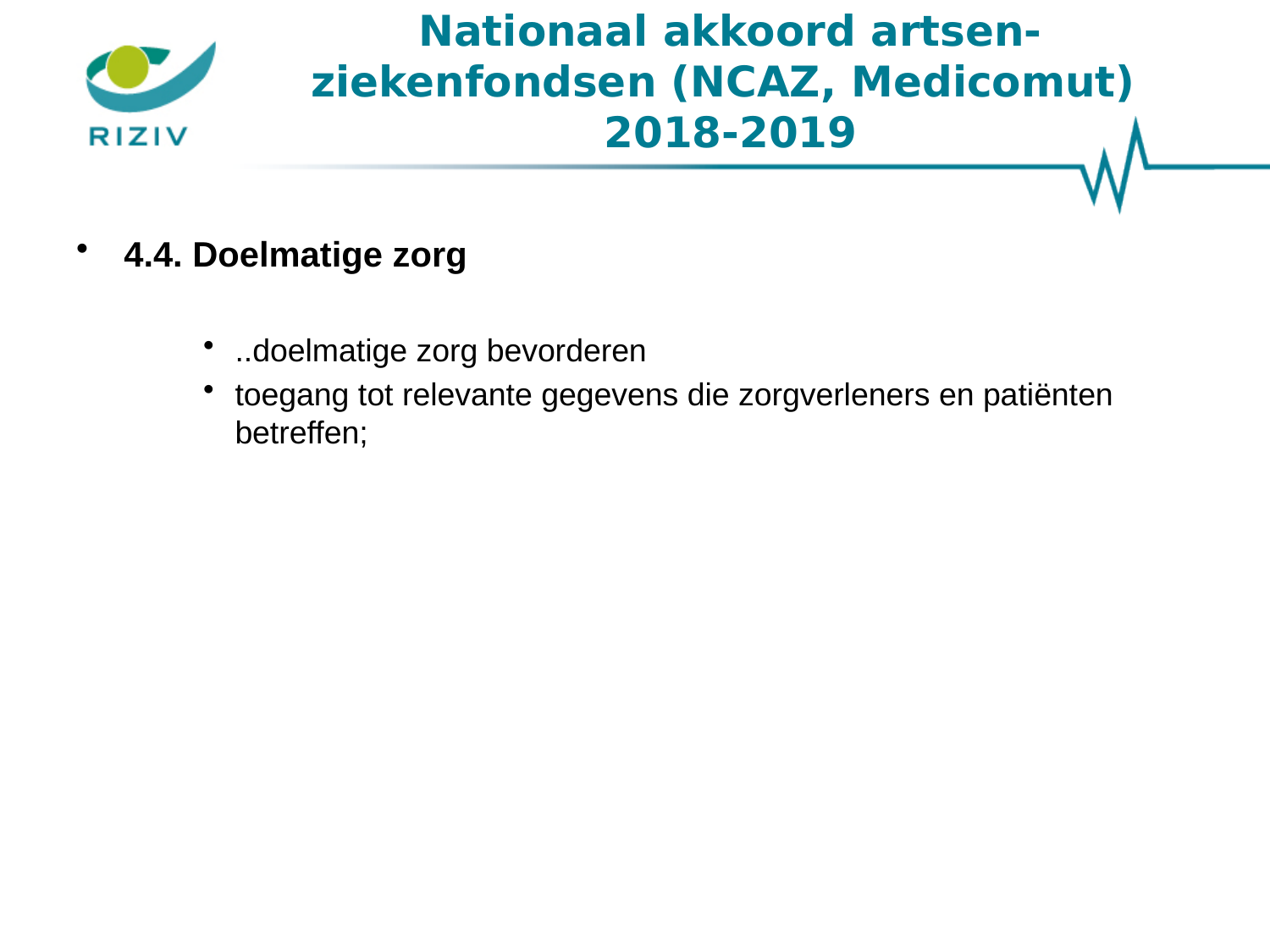

Nationaal akkoord artsen-ziekenfondsen (NCAZ, Medicomut)
2018-2019

4.4. Doelmatige zorg

..doelmatige zorg bevorderen
toegang tot relevante gegevens die zorgverleners en patiënten betreffen;